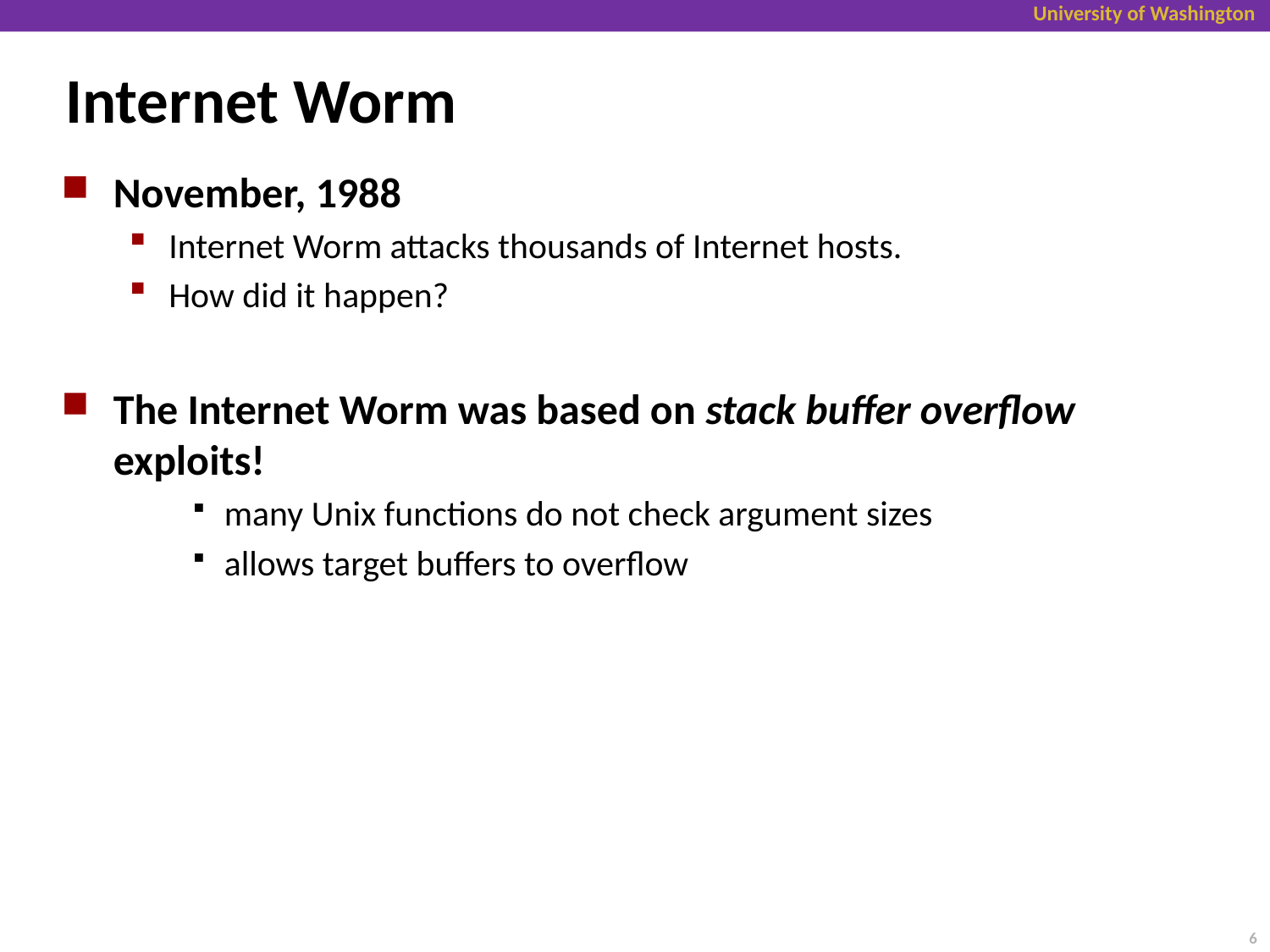

# Internet Worm
November, 1988
Internet Worm attacks thousands of Internet hosts.
How did it happen?

The Internet Worm was based on stack buffer overflow exploits!
many Unix functions do not check argument sizes
allows target buffers to overflow

6